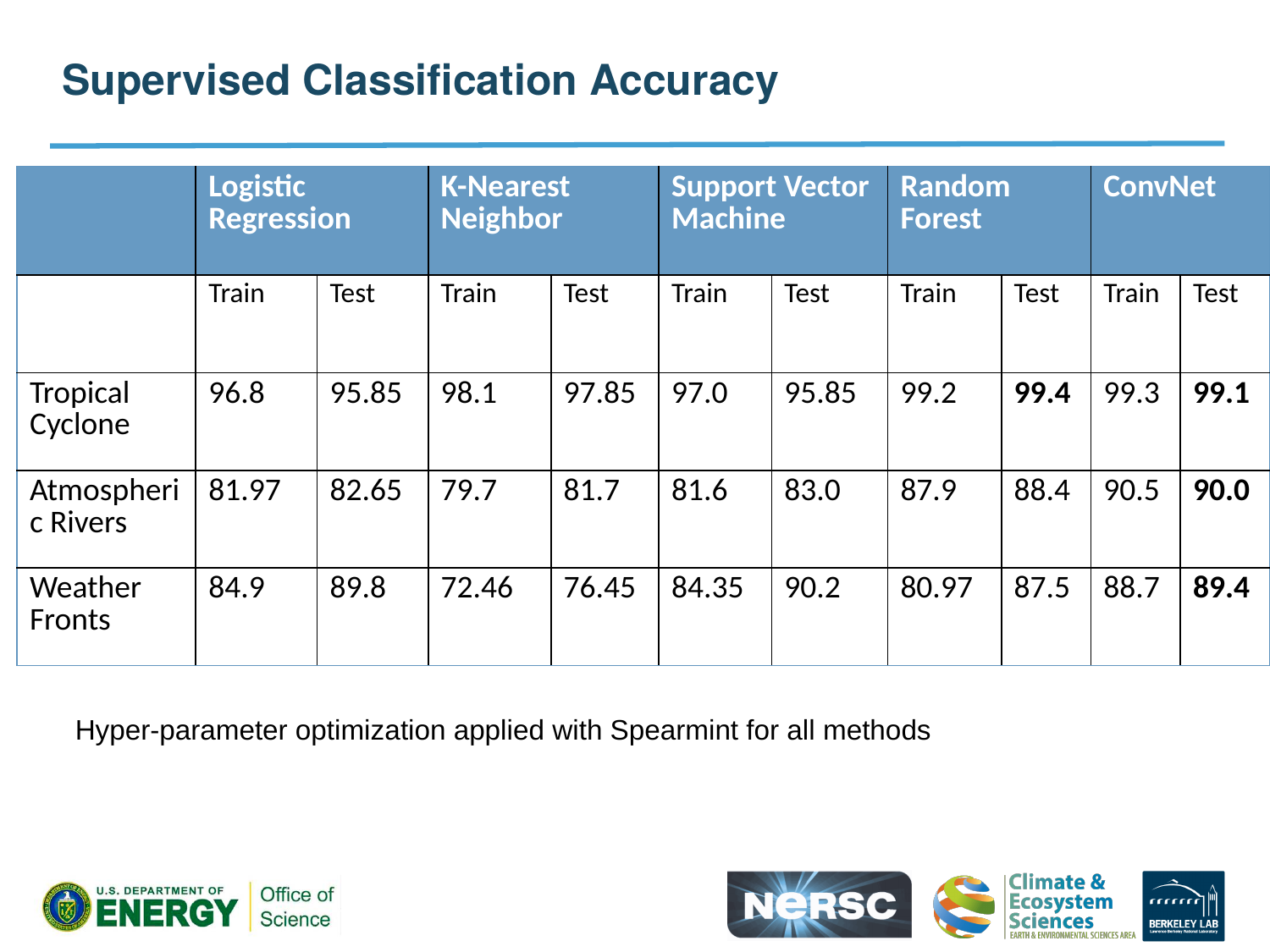

# Supervised Classification Accuracy
|  | Logistic Regression |  | K-Nearest Neighbor |  | Support Vector Machine |  | Random Forest |  | ConvNet |  |
| --- | --- | --- | --- | --- | --- | --- | --- | --- | --- | --- |
|  | Train | Test | Train | Test | Train | Test | Train | Test | Train | Test |
| Tropical Cyclone | 96.8 | 95.85 | 98.1 | 97.85 | 97.0 | 95.85 | 99.2 | 99.4 | 99.3 | 99.1 |
| Atmospheric Rivers | 81.97 | 82.65 | 79.7 | 81.7 | 81.6 | 83.0 | 87.9 | 88.4 | 90.5 | 90.0 |
| Weather Fronts | 84.9 | 89.8 | 72.46 | 76.45 | 84.35 | 90.2 | 80.97 | 87.5 | 88.7 | 89.4 |
Hyper-parameter optimization applied with Spearmint for all methods